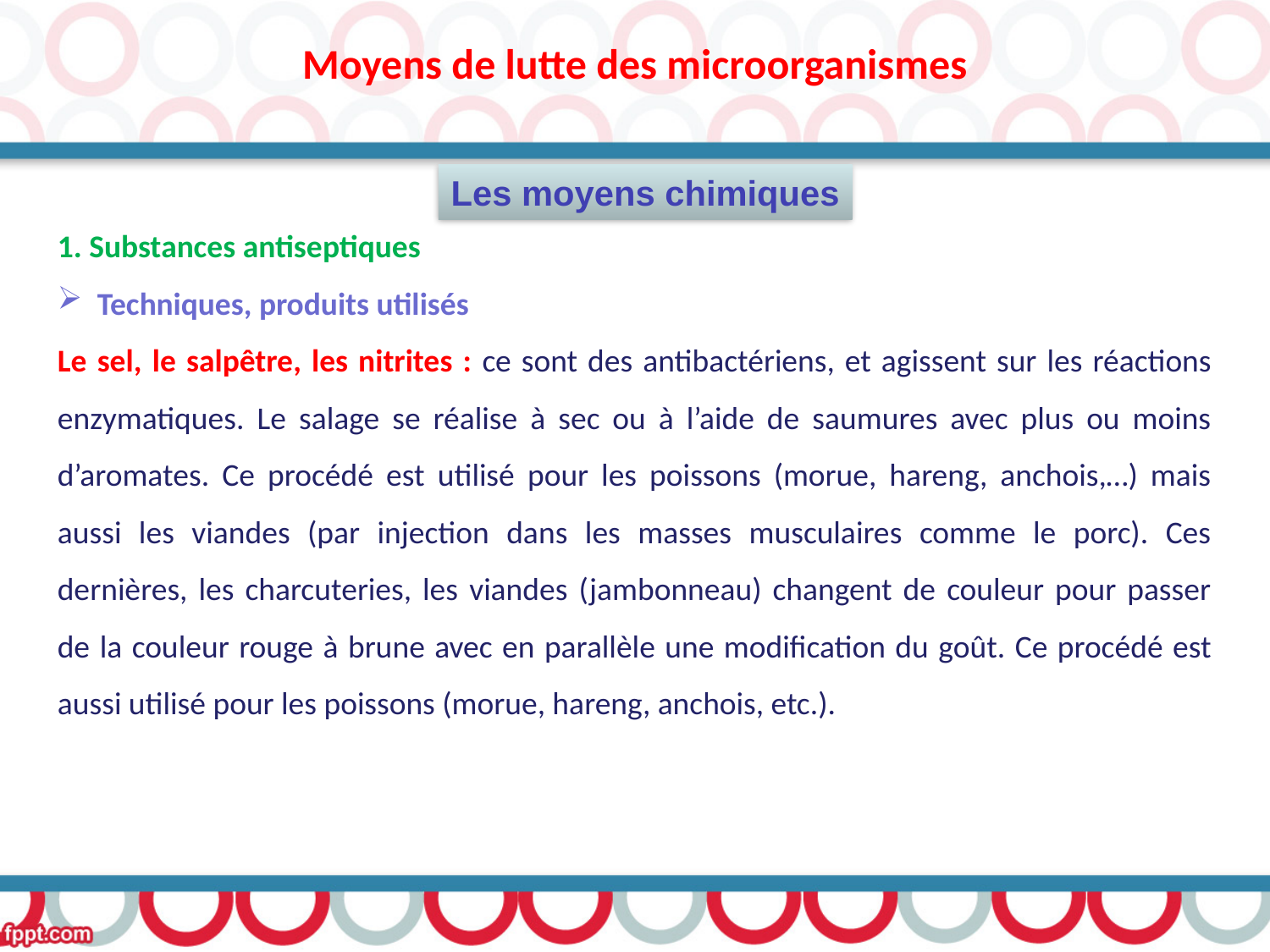

Moyens de lutte des microorganismes

1. Substances antiseptiques
Techniques, produits utilisés
Le sel, le salpêtre, les nitrites : ce sont des antibactériens, et agissent sur les réactions enzymatiques. Le salage se réalise à sec ou à l’aide de saumures avec plus ou moins d’aromates. Ce procédé est utilisé pour les poissons (morue, hareng, anchois,…) mais aussi les viandes (par injection dans les masses musculaires comme le porc). Ces dernières, les charcuteries, les viandes (jambonneau) changent de couleur pour passer de la couleur rouge à brune avec en parallèle une modification du goût. Ce procédé est aussi utilisé pour les poissons (morue, hareng, anchois, etc.).
Les moyens chimiques